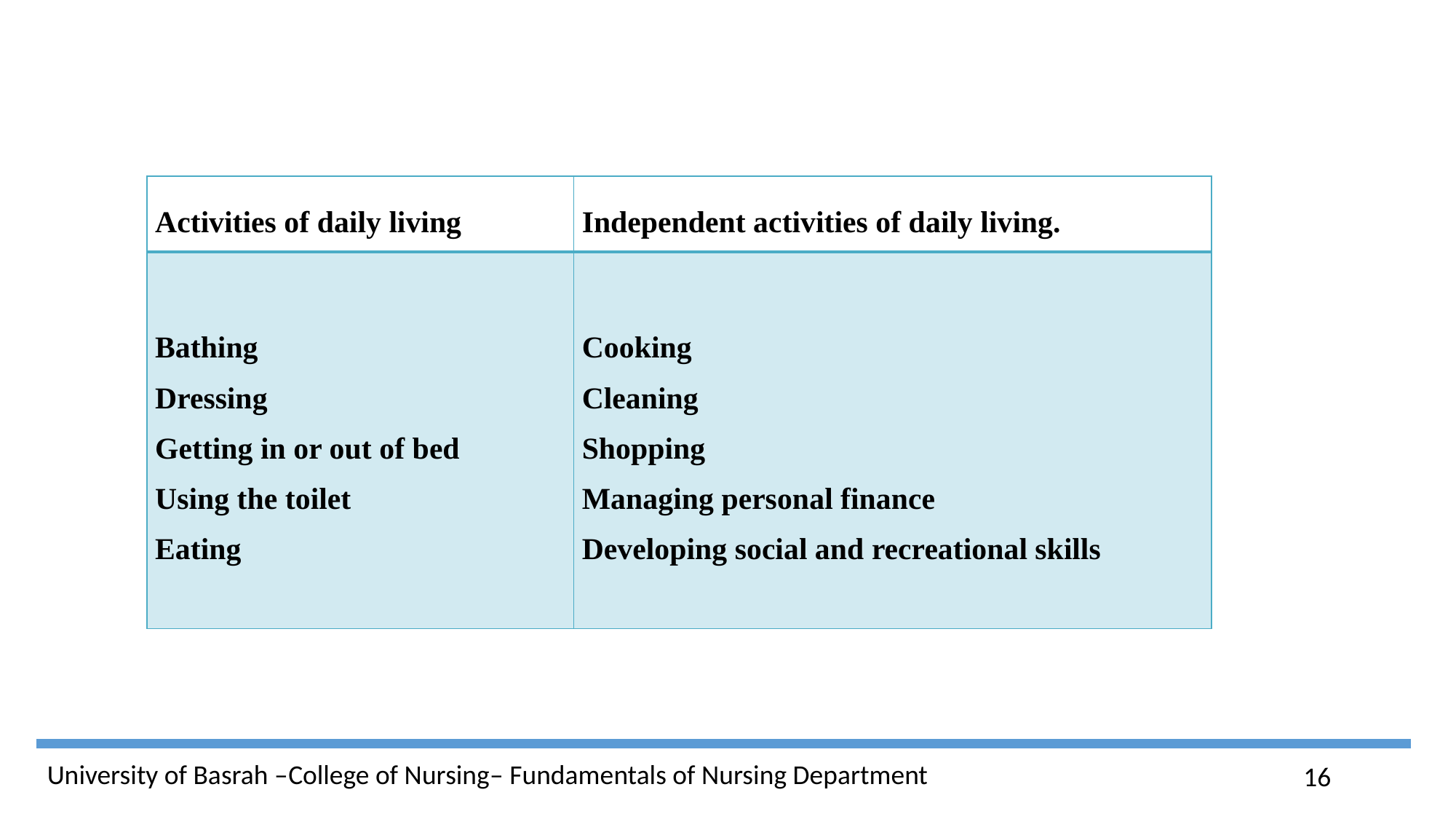

| Activities of daily living | Independent activities of daily living. |
| --- | --- |
| Bathing Dressing Getting in or out of bed Using the toilet Eating | Cooking Cleaning Shopping Managing personal finance Developing social and recreational skills |

16
University of Basrah –College of Nursing– Fundamentals of Nursing Department